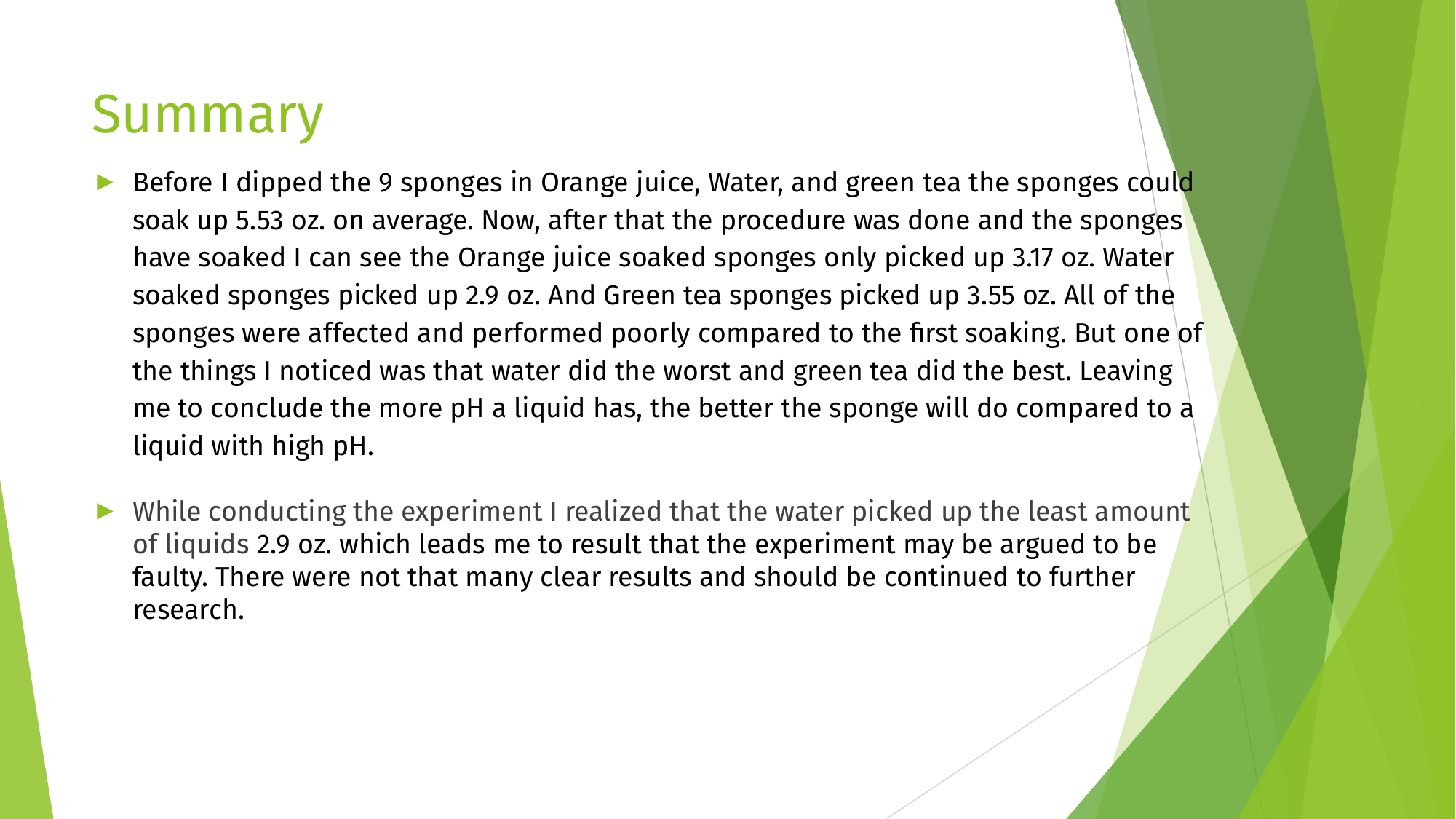

# Summary
Before I dipped the 9 sponges in Orange juice, Water, and green tea the sponges could soak up 5.53 oz. on average. Now, after that the procedure was done and the sponges have soaked I can see the Orange juice soaked sponges only picked up 3.17 oz. Water soaked sponges picked up 2.9 oz. And Green tea sponges picked up 3.55 oz. All of the sponges were affected and performed poorly compared to the first soaking. But one of the things I noticed was that water did the worst and green tea did the best. Leaving me to conclude the more pH a liquid has, the better the sponge will do compared to a liquid with high pH.

While conducting the experiment I realized that the water picked up the least amount of liquids 2.9 oz. which leads me to result that the experiment may be argued to be faulty. There were not that many clear results and should be continued to further research.